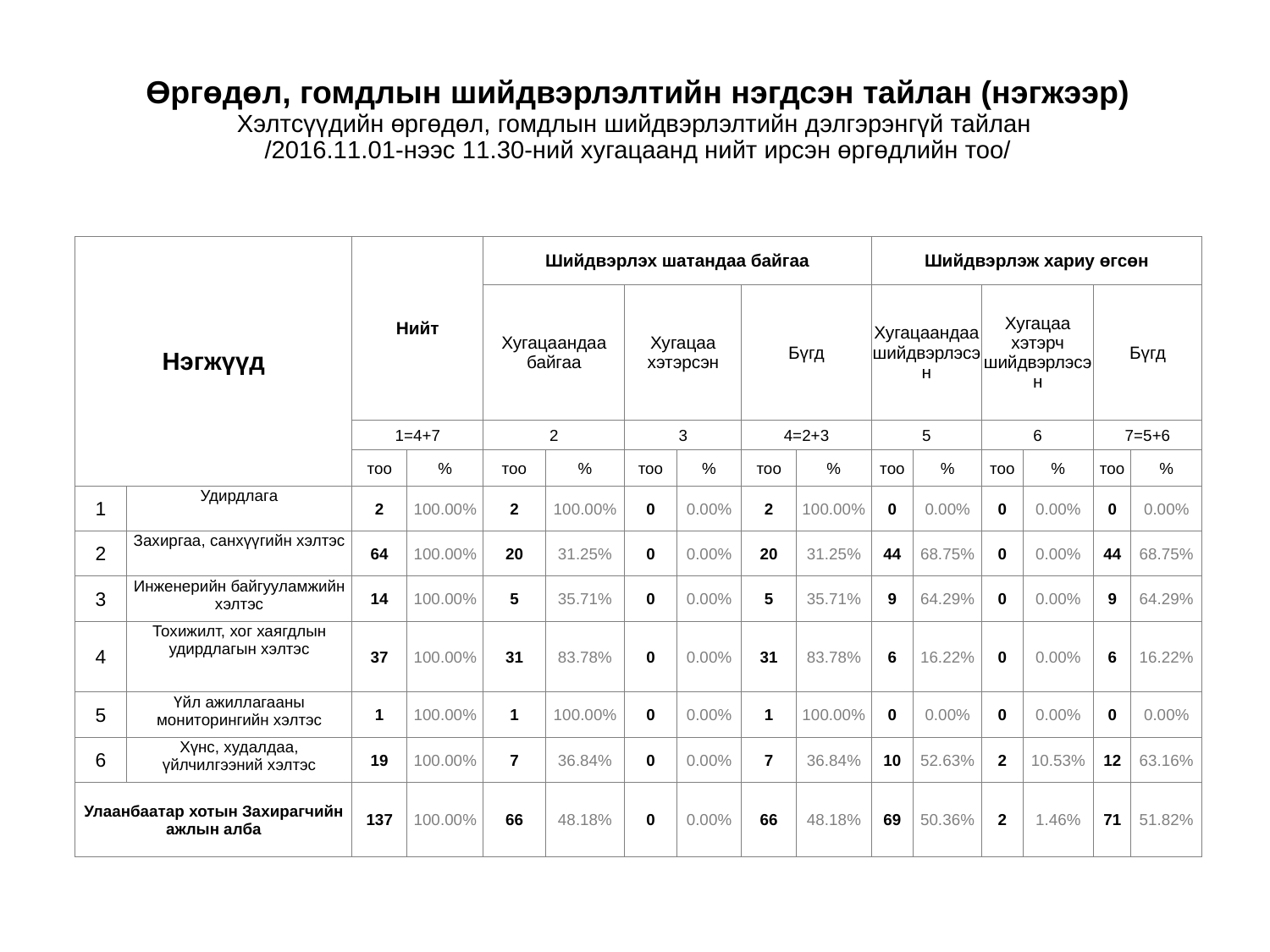

# Өргөдөл, гомдлын шийдвэрлэлтийн нэгдсэн тайлан (нэгжээр) Хэлтсүүдийн өргөдөл, гомдлын шийдвэрлэлтийн дэлгэрэнгүй тайлан /2016.11.01-нээс 11.30-ний хугацаанд нийт ирсэн өргөдлийн тоо/
| Нэгжүүд |  | Нийт |  | Шийдвэрлэх шатандаа байгаа |  |  |  |  |  | Шийдвэрлэж хариу өгсөн |  |  |  |  |  |
| --- | --- | --- | --- | --- | --- | --- | --- | --- | --- | --- | --- | --- | --- | --- | --- |
|  |  |  |  | Хугацаандаа байгаа |  | Хугацаа хэтэрсэн |  | Бүгд |  | Хугацаандаа шийдвэрлэсэн |  | Хугацаа хэтэрч шийдвэрлэсэн |  | Бүгд |  |
|  |  | 1=4+7 |  | 2 |  | 3 |  | 4=2+3 |  | 5 |  | 6 |  | 7=5+6 |  |
|  |  | тоо | % | тоо | % | тоо | % | тоо | % | тоо | % | тоо | % | тоо | % |
| 1 | Удирдлага | 2 | 100.00% | 2 | 100.00% | 0 | 0.00% | 2 | 100.00% | 0 | 0.00% | 0 | 0.00% | 0 | 0.00% |
| 2 | Захиргаа, санхүүгийн хэлтэс | 64 | 100.00% | 20 | 31.25% | 0 | 0.00% | 20 | 31.25% | 44 | 68.75% | 0 | 0.00% | 44 | 68.75% |
| 3 | Инженерийн байгууламжийн хэлтэс | 14 | 100.00% | 5 | 35.71% | 0 | 0.00% | 5 | 35.71% | 9 | 64.29% | 0 | 0.00% | 9 | 64.29% |
| 4 | Тохижилт, хог хаягдлын удирдлагын хэлтэс | 37 | 100.00% | 31 | 83.78% | 0 | 0.00% | 31 | 83.78% | 6 | 16.22% | 0 | 0.00% | 6 | 16.22% |
| 5 | Үйл ажиллагааны мониторингийн хэлтэс | 1 | 100.00% | 1 | 100.00% | 0 | 0.00% | 1 | 100.00% | 0 | 0.00% | 0 | 0.00% | 0 | 0.00% |
| 6 | Хүнс, худалдаа, үйлчилгээний хэлтэс | 19 | 100.00% | 7 | 36.84% | 0 | 0.00% | 7 | 36.84% | 10 | 52.63% | 2 | 10.53% | 12 | 63.16% |
| Улаанбаатар хотын Захирагчийн ажлын алба |  | 137 | 100.00% | 66 | 48.18% | 0 | 0.00% | 66 | 48.18% | 69 | 50.36% | 2 | 1.46% | 71 | 51.82% |